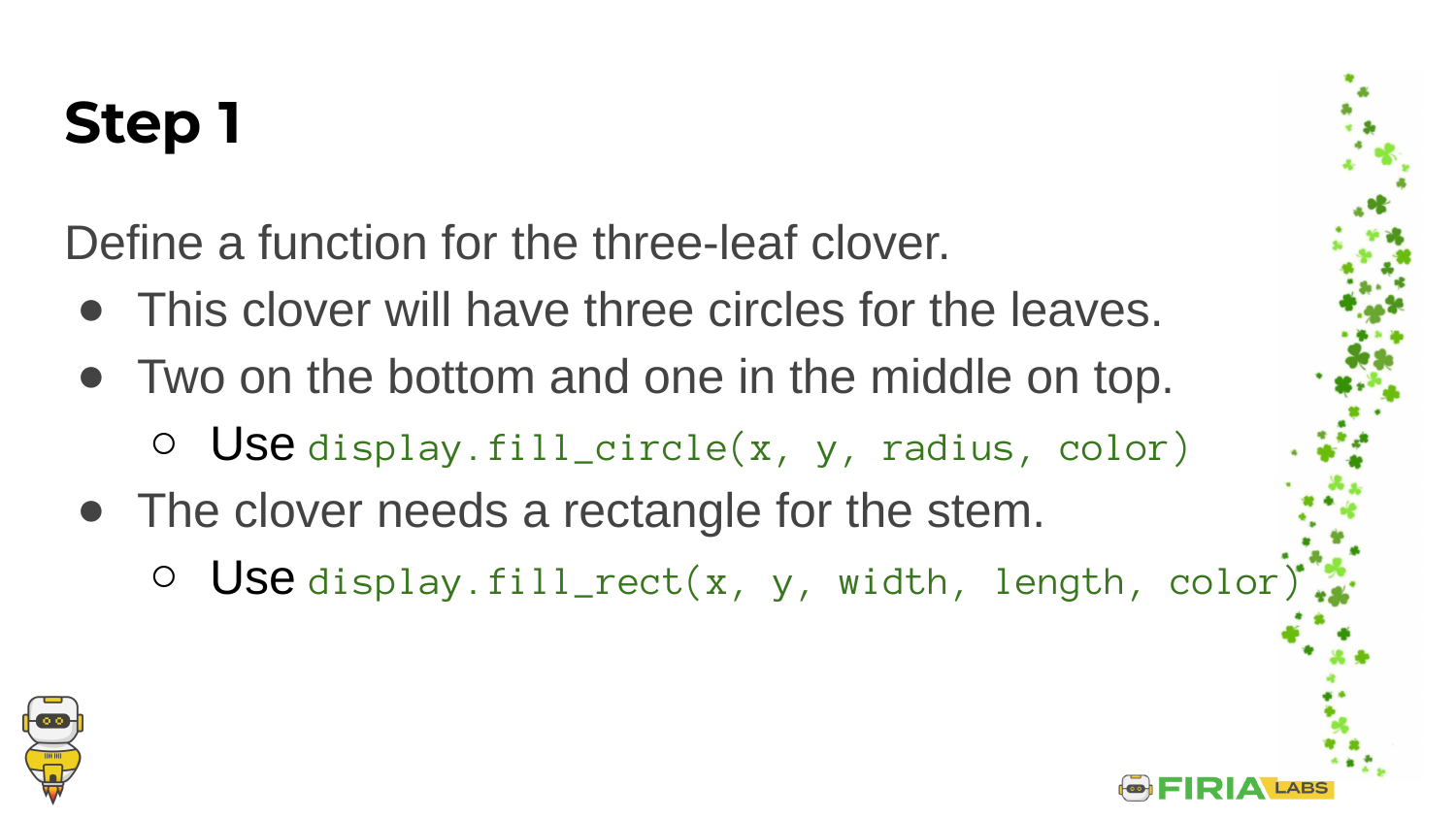

# Step 1
Define a function for the three-leaf clover.
This clover will have three circles for the leaves.
Two on the bottom and one in the middle on top.
Use display.fill_circle(x, y, radius, color)
The clover needs a rectangle for the stem.
Use display.fill_rect(x, y, width, length, color)